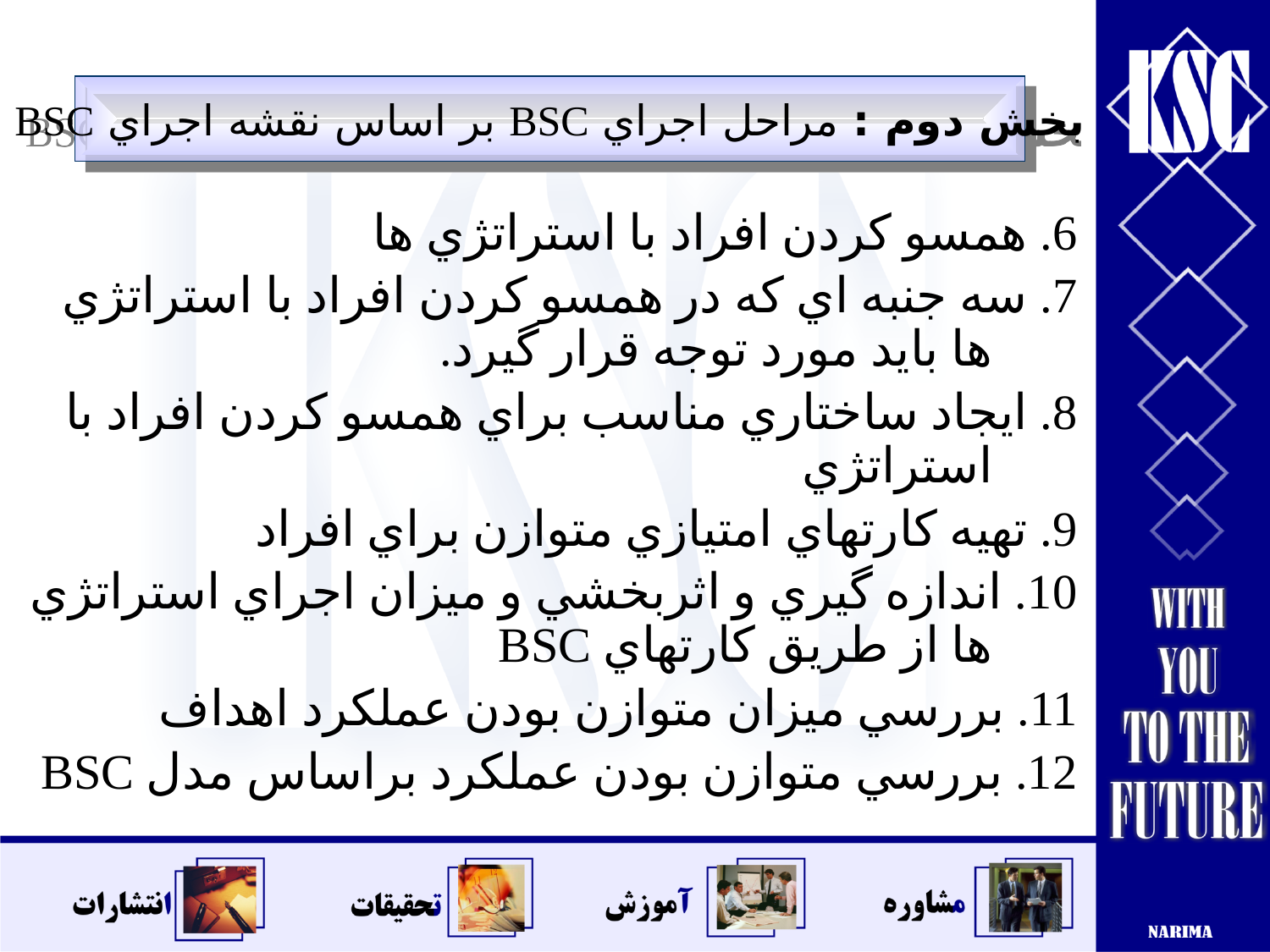

بخش دوم : مراحل اجراي BSC بر اساس نقشه اجراي BSC
6. همسو كردن افراد با استراتژي ها
7. سه جنبه اي كه در همسو كردن افراد با استراتژي ها بايد مورد توجه قرار گيرد.
8. ايجاد ساختاري مناسب براي همسو كردن افراد با استراتژي
9. تهيه كارتهاي امتيازي متوازن براي افراد
10. اندازه گيري و اثربخشي و ميزان اجراي استراتژي ها از طريق كارتهاي BSC
11. بررسي ميزان متوازن بودن عملكرد اهداف
12. بررسي متوازن بودن عملكرد براساس مدل BSC